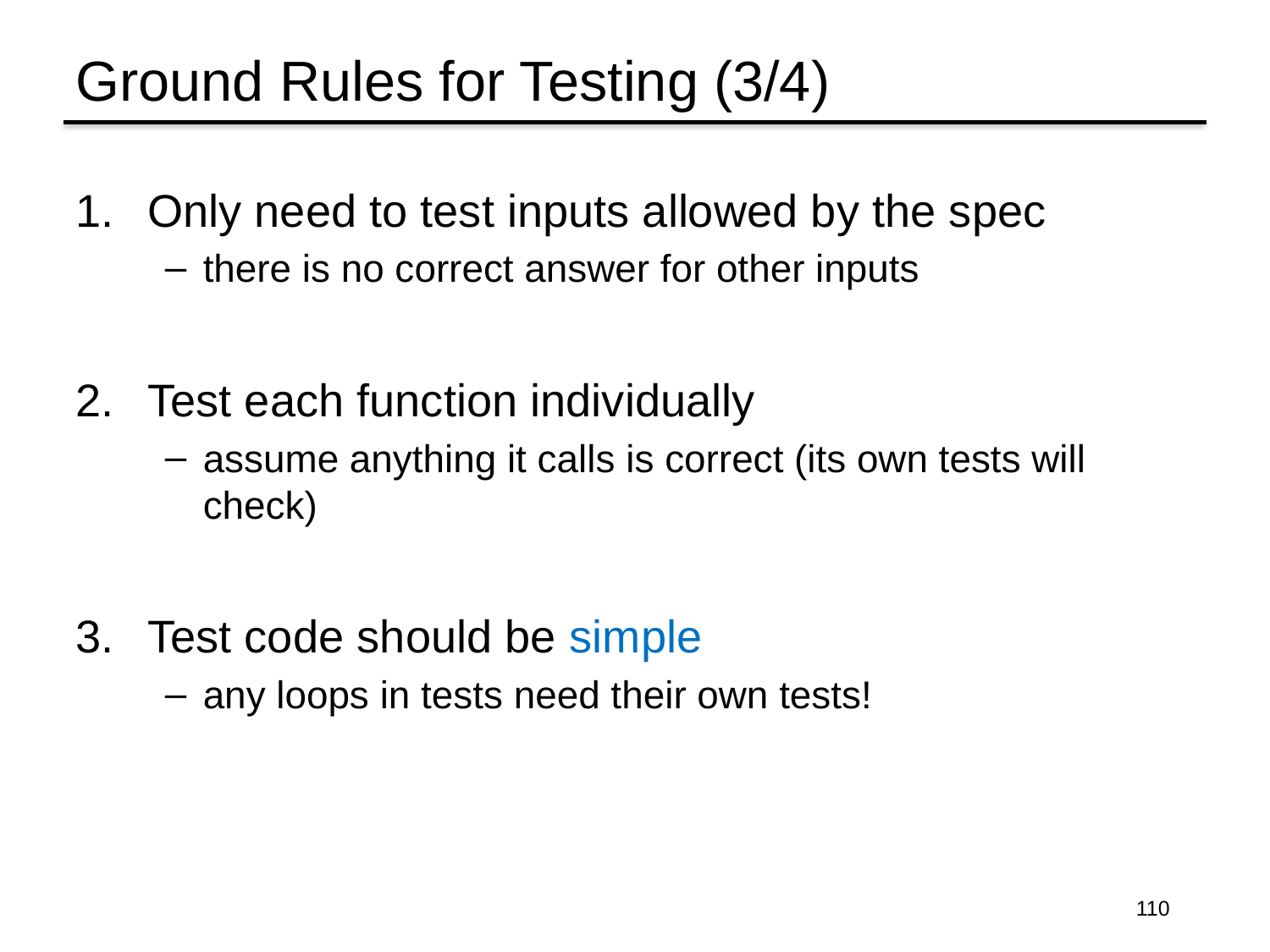

# Ground Rules for Testing (3/4)
Only need to test inputs allowed by the spec
there is no correct answer for other inputs

Test each function individually
assume anything it calls is correct (its own tests will check)

Test code should be simple
any loops in tests need their own tests!

110